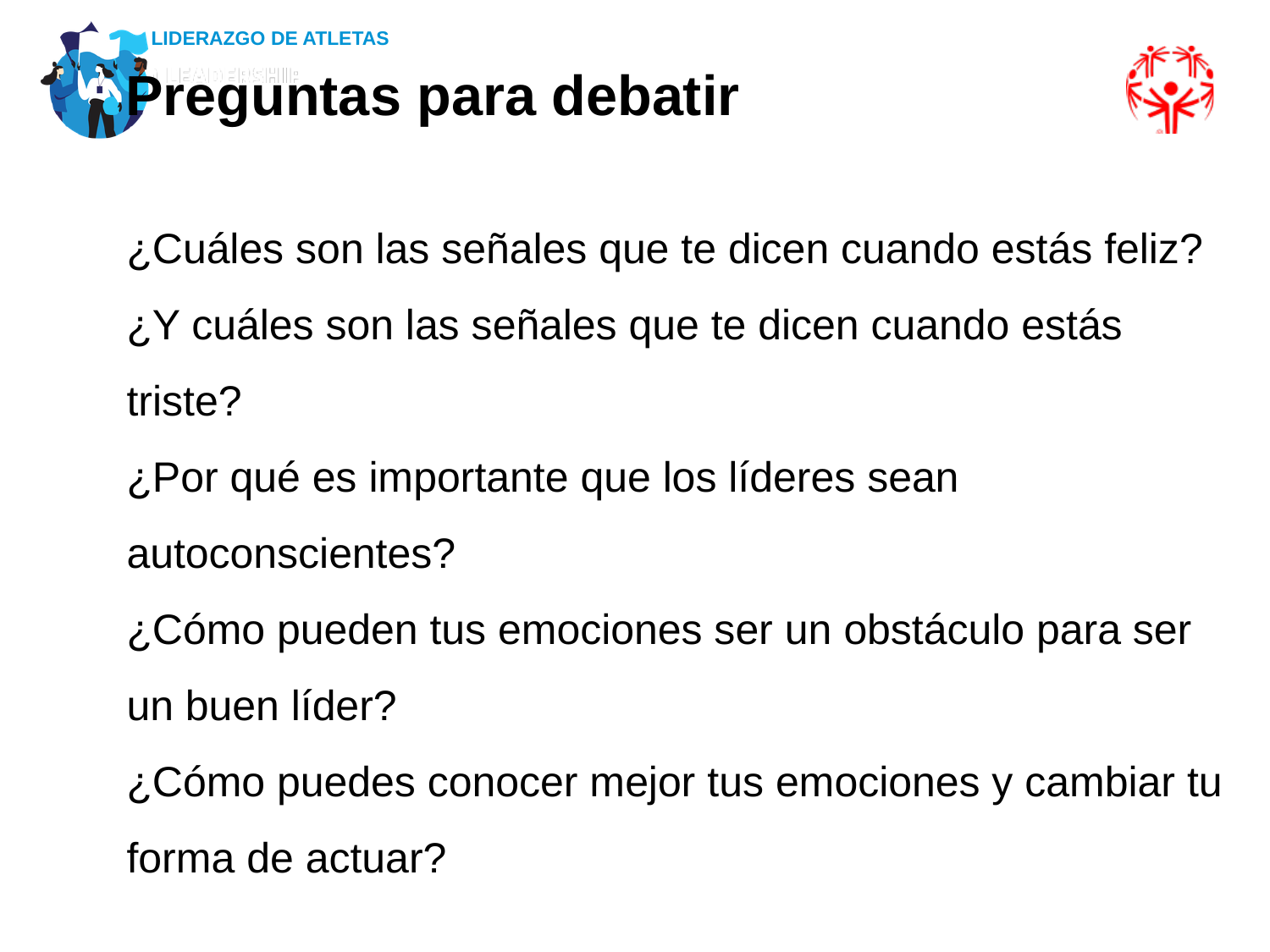

Preguntas para debatir
¿Cuáles son las señales que te dicen cuando estás feliz? ¿Y cuáles son las señales que te dicen cuando estás triste?
¿Por qué es importante que los líderes sean autoconscientes?
¿Cómo pueden tus emociones ser un obstáculo para ser un buen líder?
¿Cómo puedes conocer mejor tus emociones y cambiar tu forma de actuar?